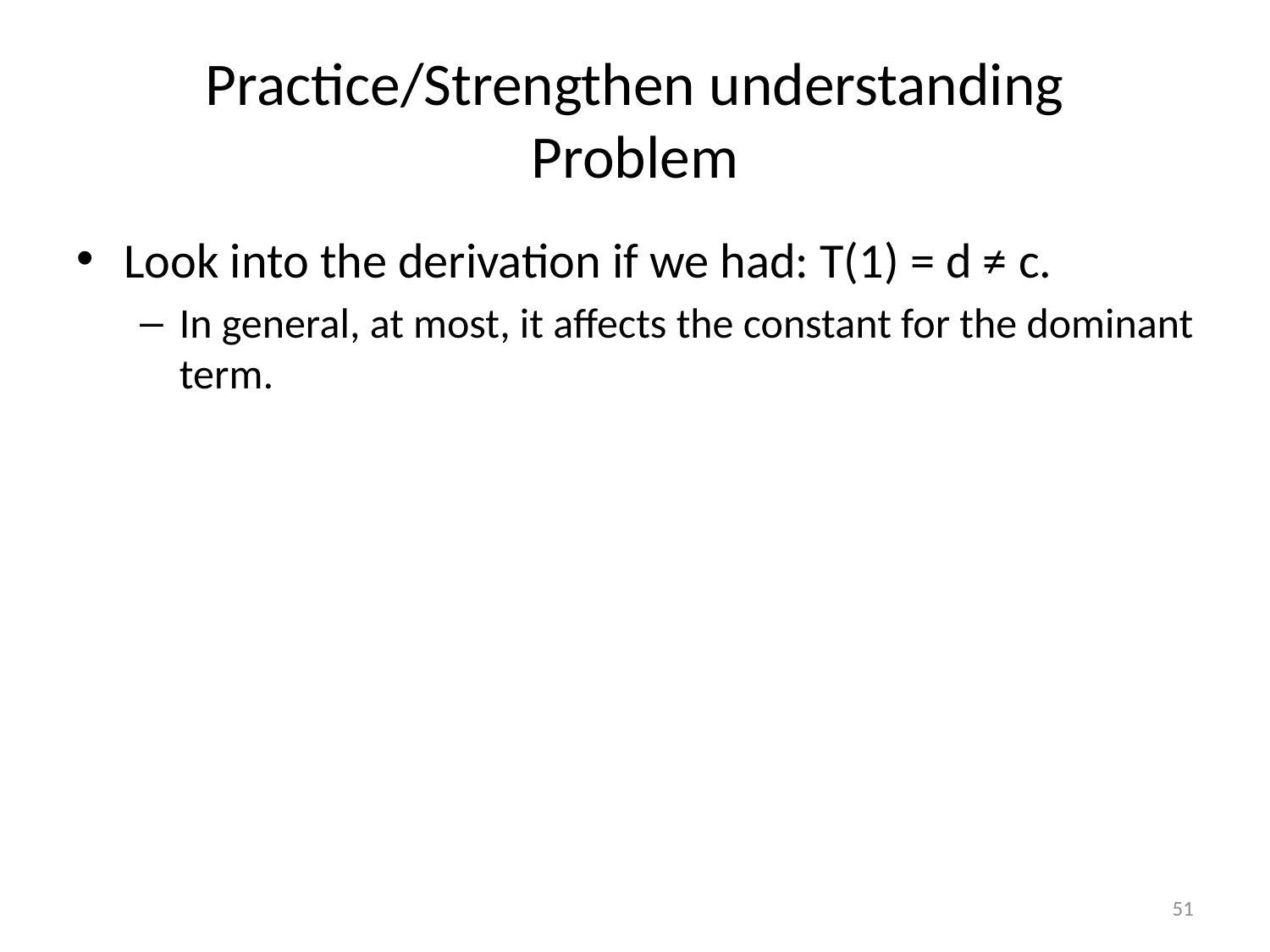

# Practice/Strengthen understanding Problem
Look into the derivation if we had: T(1) = d ≠ c.
In general, at most, it affects the constant for the dominant term.
51